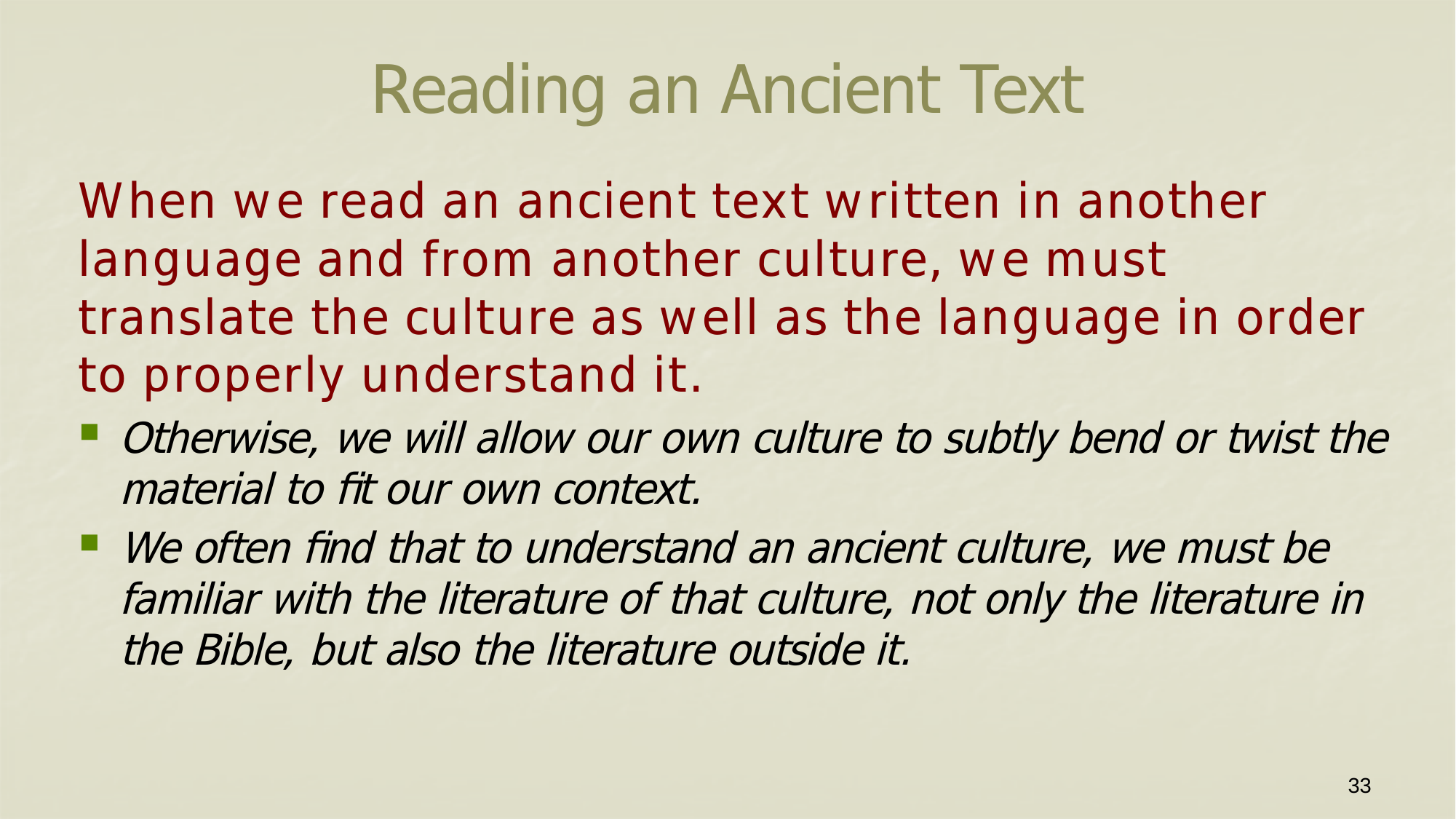

# Reading an Ancient Text
When we read an ancient text written in another language and from another culture, we must translate the culture as well as the language in order to properly understand it.
Otherwise, we will allow our own culture to subtly bend or twist the material to fit our own context.
We often find that to understand an ancient culture, we must be familiar with the literature of that culture, not only the literature in the Bible, but also the literature outside it.
33